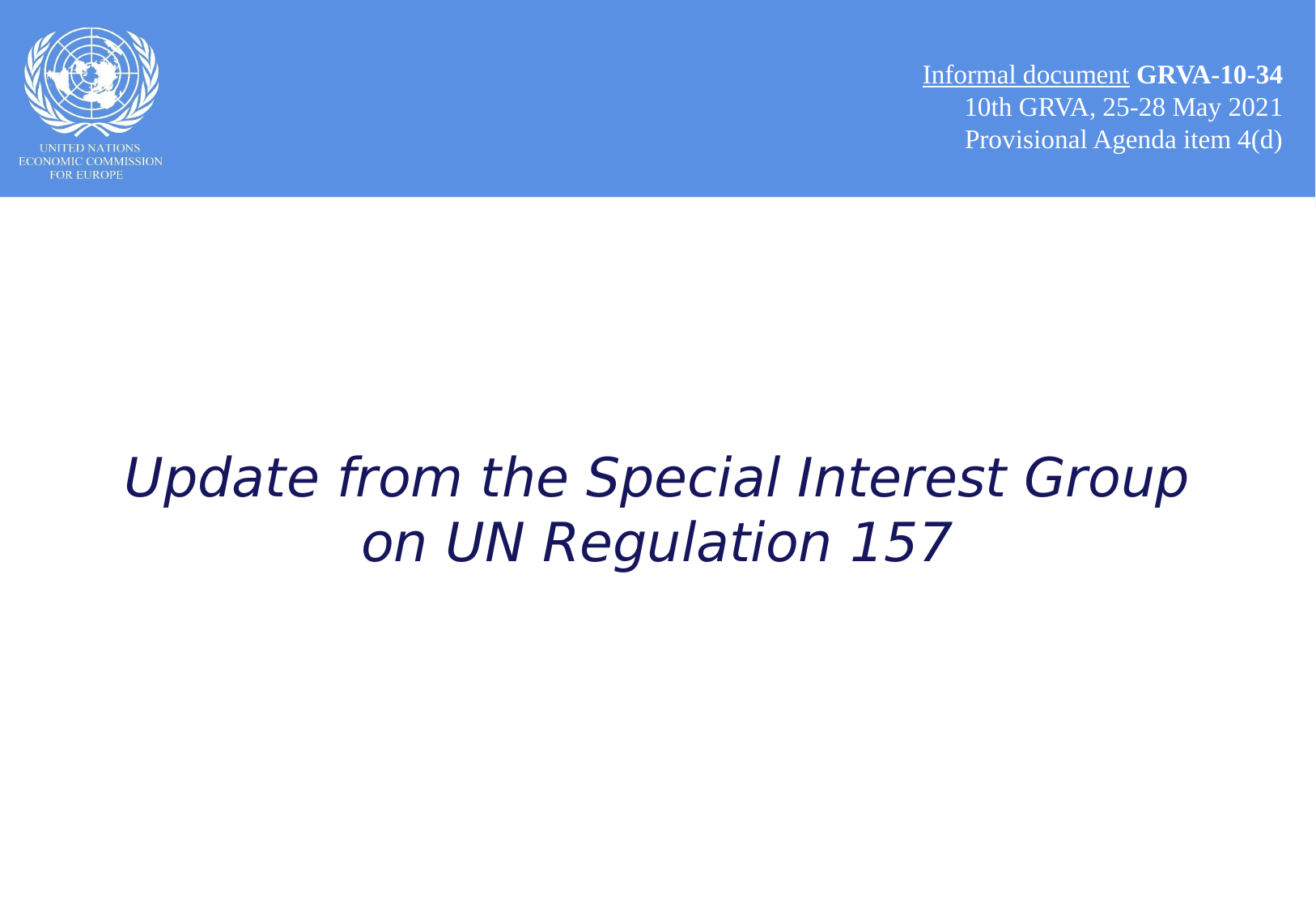

Informal document GRVA-10-34
10th GRVA, 25-28 May 2021
Provisional Agenda item 4(d)

Update from the Special Interest Group on UN Regulation 157